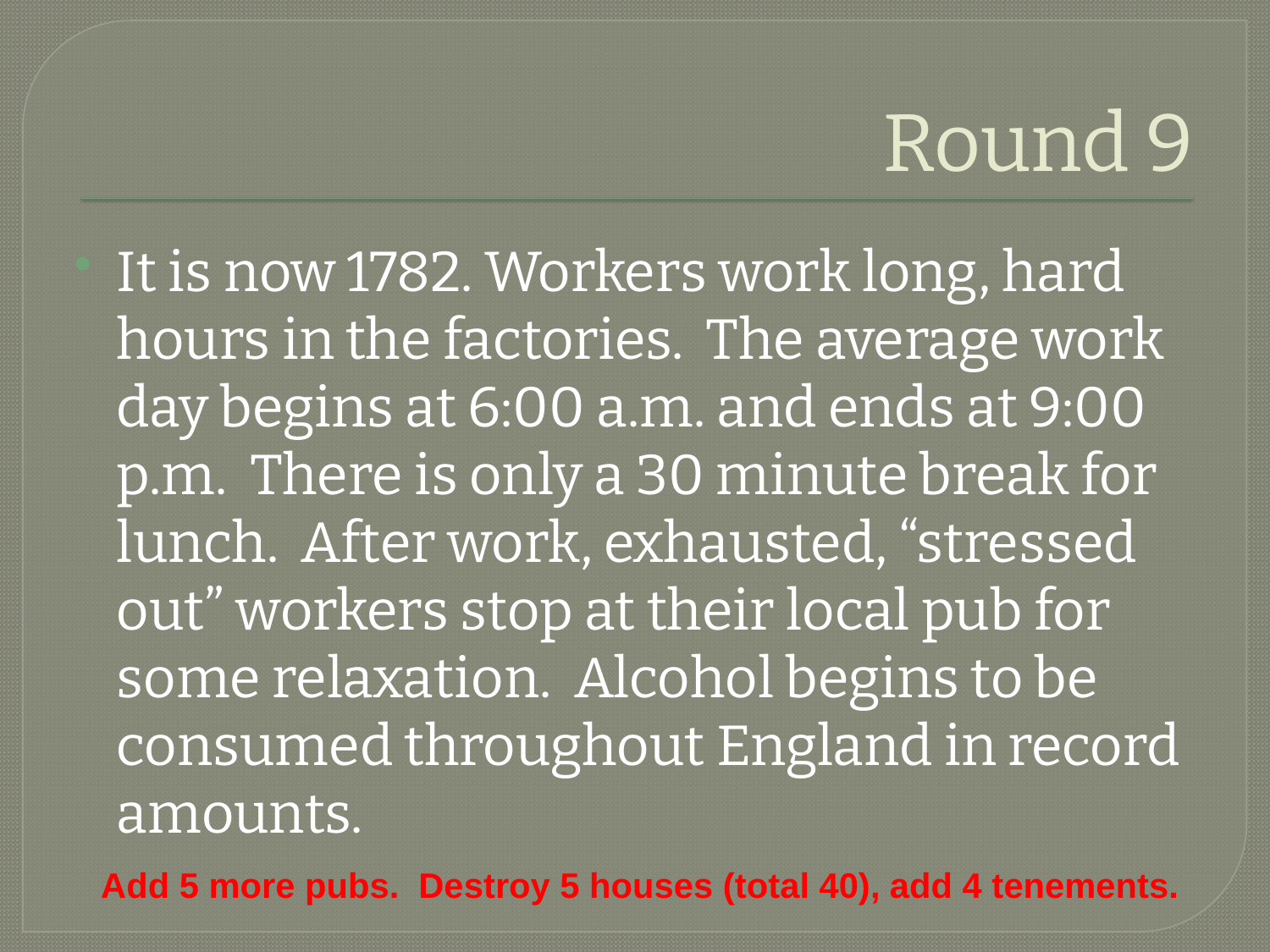

# Round 9
It is now 1782. Workers work long, hard hours in the factories.  The average work day begins at 6:00 a.m. and ends at 9:00 p.m.  There is only a 30 minute break for lunch.  After work, exhausted, “stressed out” workers stop at their local pub for some relaxation.  Alcohol begins to be consumed throughout England in record amounts.
 Add 5 more pubs.  Destroy 5 houses (total 40), add 4 tenements.